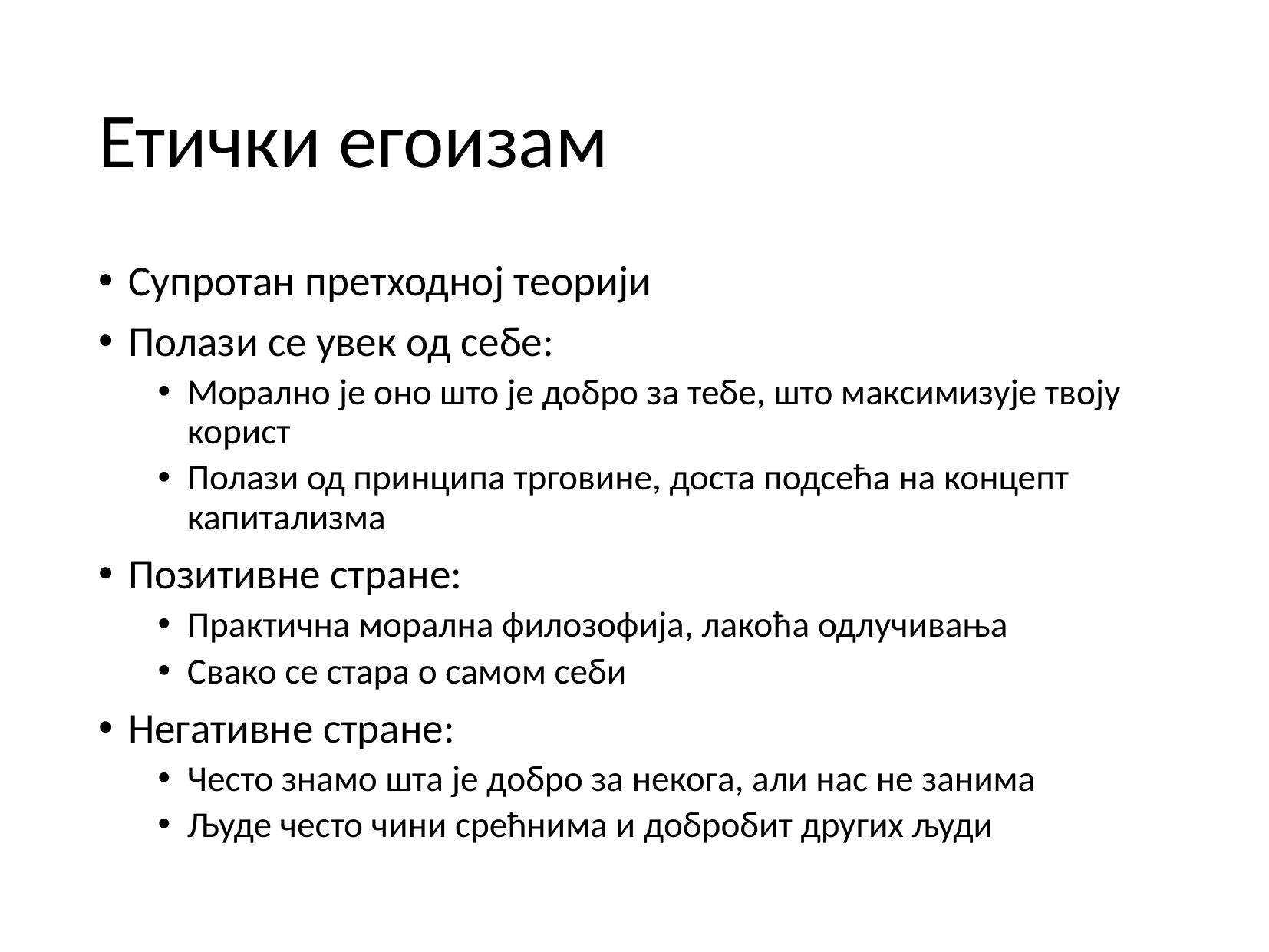

# Етички егоизам
Супротан претходној теорији
Полази се увек од себе:
Морално је оно што је добро за тебе, што максимизује твоју корист
Полази од принципа трговине, доста подсећа на концепт капитализма
Позитивне стране:
Практична морална филозофија, лакоћа одлучивања
Свако се стара о самом себи
Негативне стране:
Често знамо шта је добро за некога, али нас не занима
Људе често чини срећнима и добробит других људи